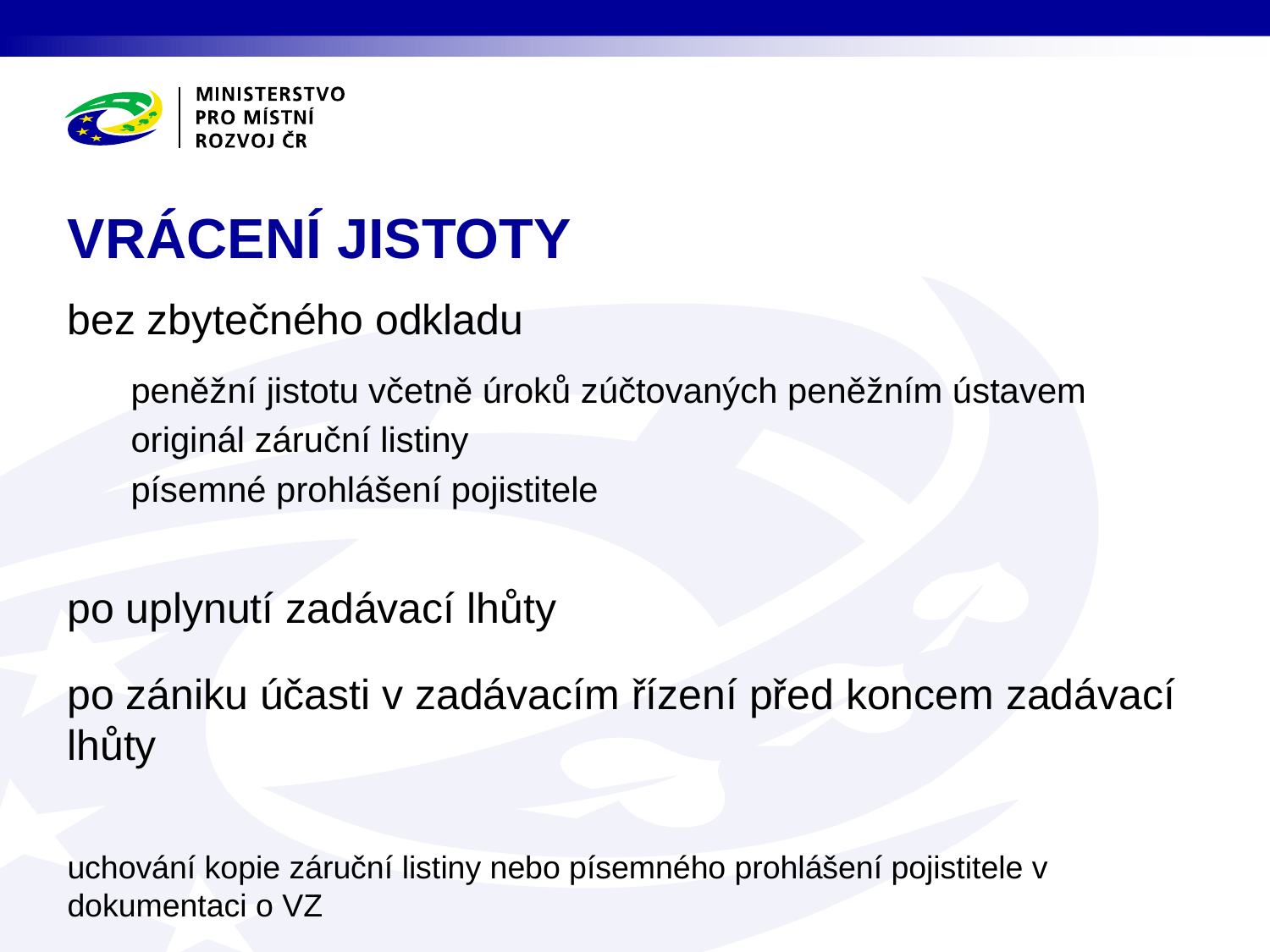

# VRÁCENÍ JISTOTY
bez zbytečného odkladu
peněžní jistotu včetně úroků zúčtovaných peněžním ústavem
originál záruční listiny
písemné prohlášení pojistitele

po uplynutí zadávací lhůty
po zániku účasti v zadávacím řízení před koncem zadávací lhůty

uchování kopie záruční listiny nebo písemného prohlášení pojistitele v dokumentaci o VZ